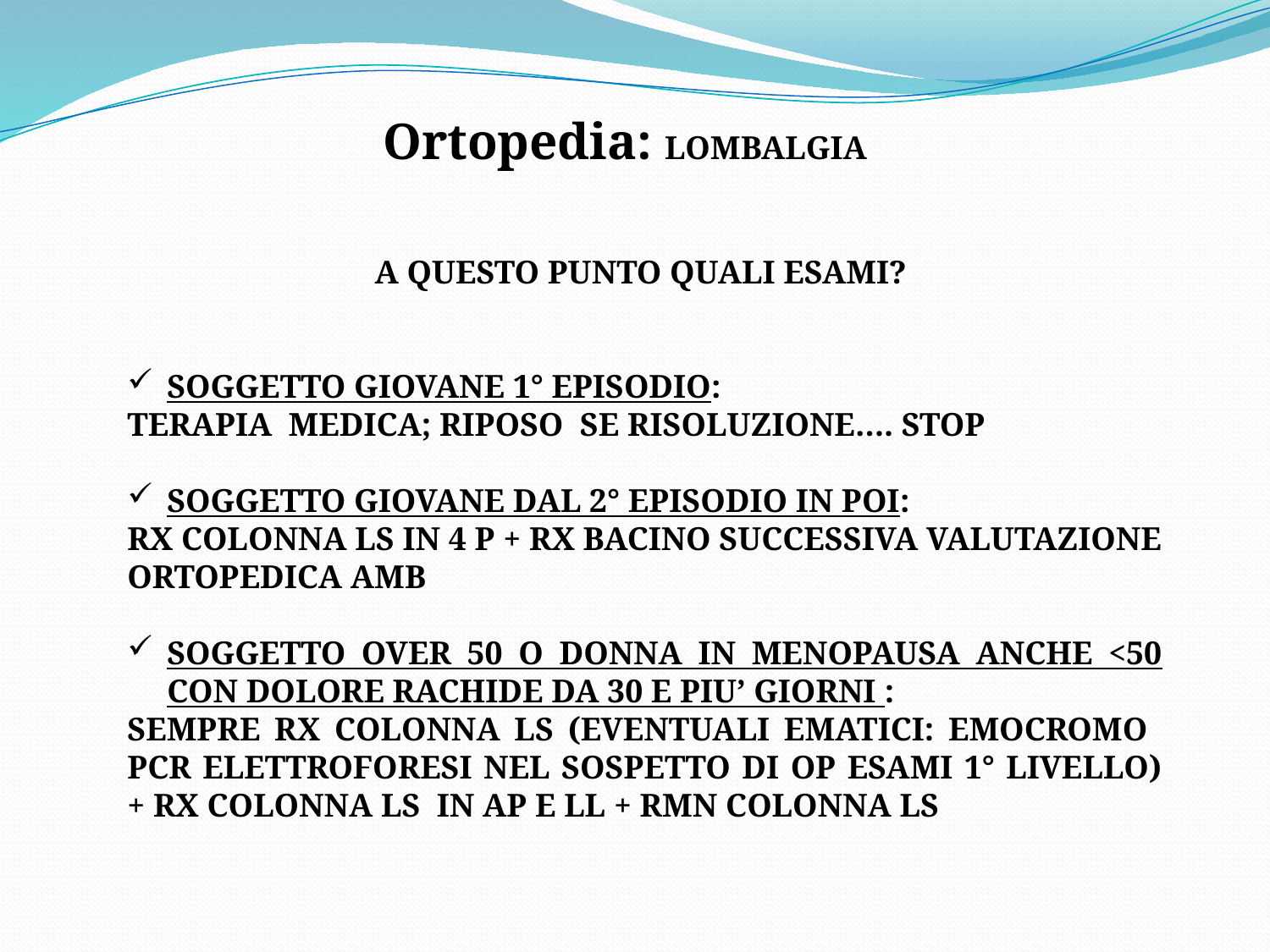

Ortopedia: LOMBALGIA
A QUESTO PUNTO QUALI ESAMI?

SOGGETTO GIOVANE 1° EPISODIO:
TERAPIA  MEDICA; RIPOSO  SE RISOLUZIONE…. STOP

SOGGETTO GIOVANE DAL 2° EPISODIO IN POI:
RX COLONNA LS IN 4 P + RX BACINO SUCCESSIVA VALUTAZIONE ORTOPEDICA AMB

SOGGETTO OVER 50 O DONNA IN MENOPAUSA ANCHE <50 CON DOLORE RACHIDE DA 30 E PIU’ GIORNI :
SEMPRE RX COLONNA LS (EVENTUALI EMATICI: EMOCROMO  PCR ELETTROFORESI NEL SOSPETTO DI OP ESAMI 1° LIVELLO) + RX COLONNA LS  IN AP E LL + RMN COLONNA LS